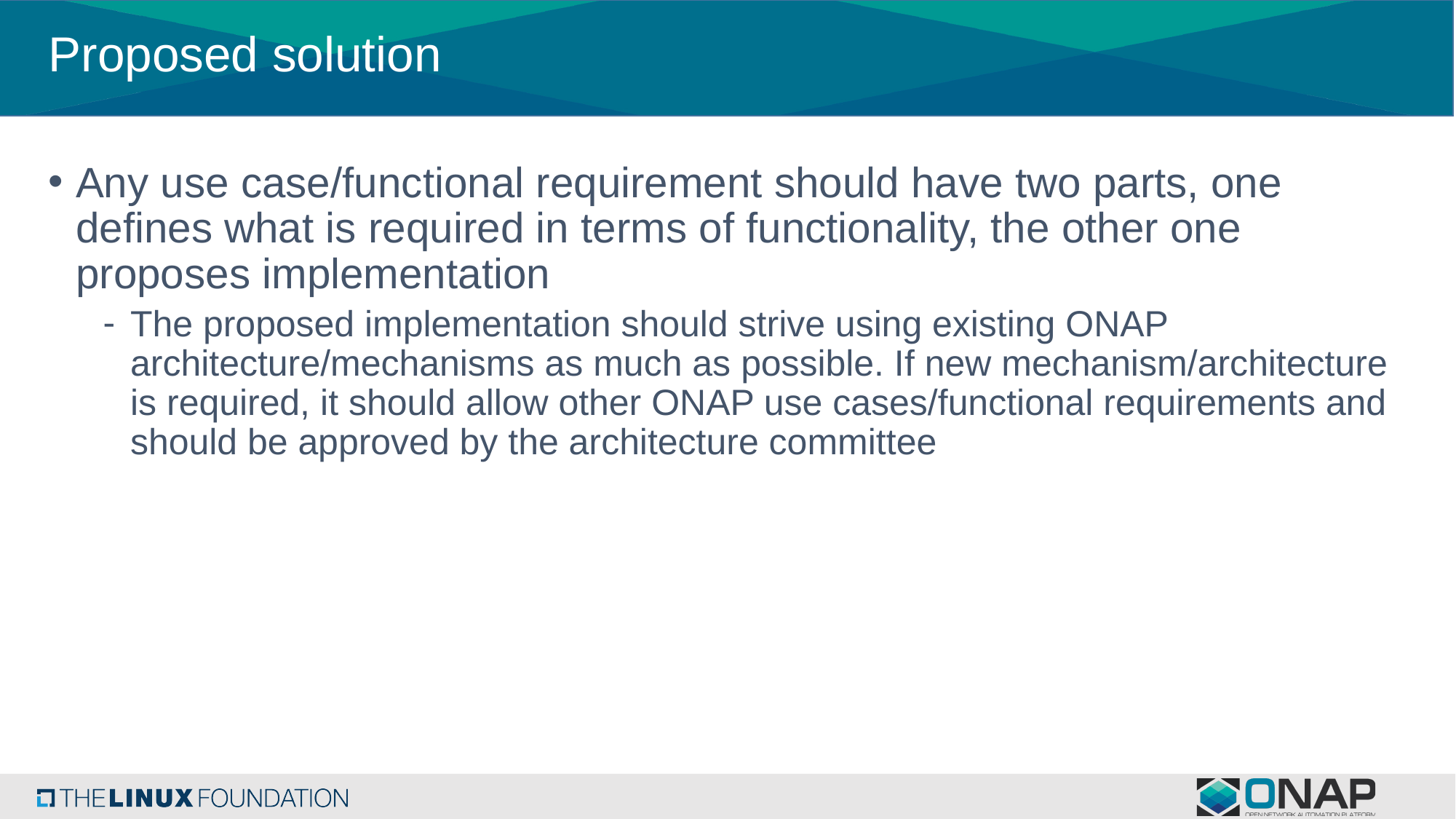

# Proposed solution
Any use case/functional requirement should have two parts, one defines what is required in terms of functionality, the other one proposes implementation
The proposed implementation should strive using existing ONAP architecture/mechanisms as much as possible. If new mechanism/architecture is required, it should allow other ONAP use cases/functional requirements and should be approved by the architecture committee